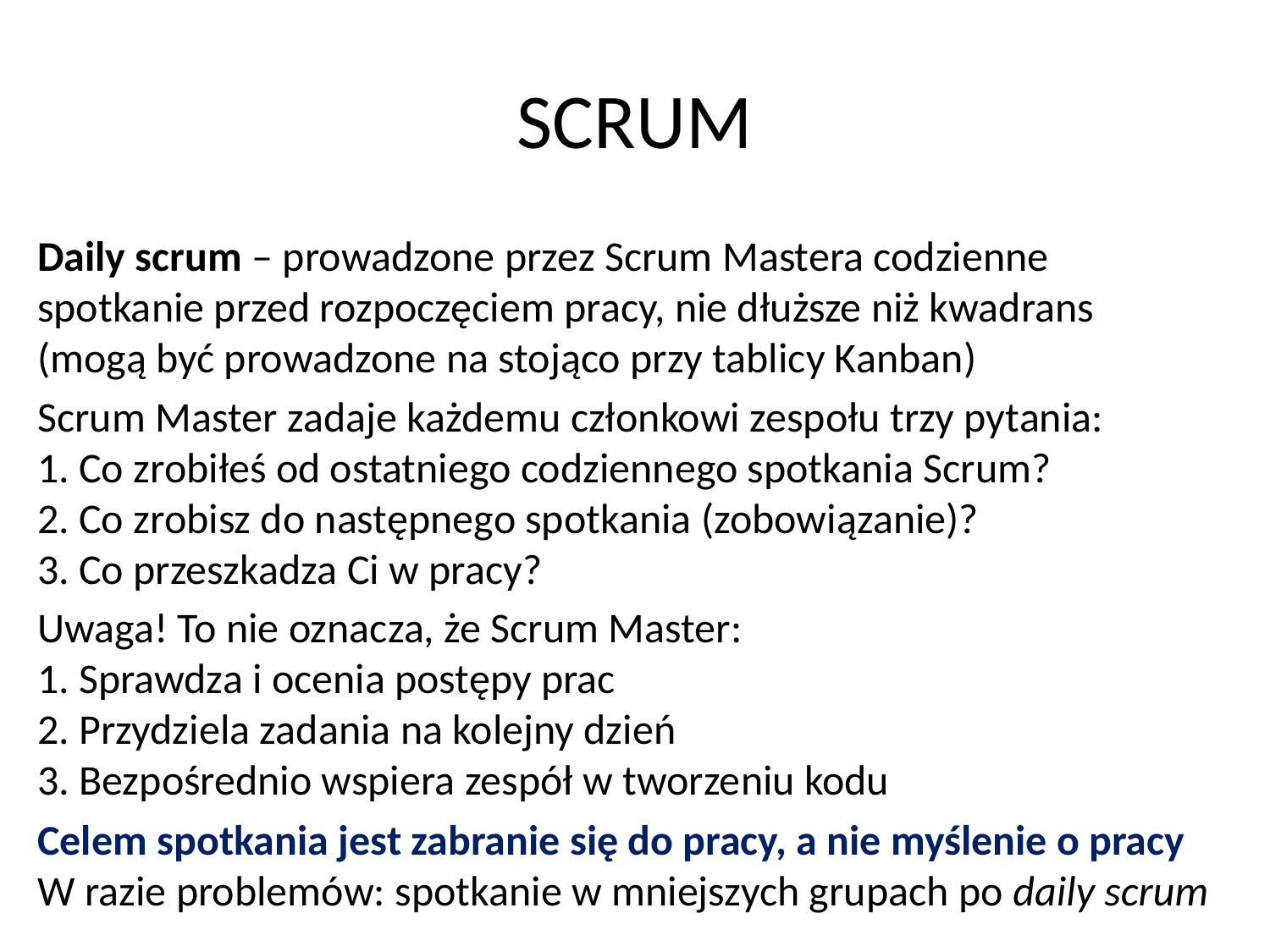

# SCRUM
Daily scrum – prowadzone przez Scrum Mastera codzienne spotkanie przed rozpoczęciem pracy, nie dłuższe niż kwadrans
(mogą być prowadzone na stojąco przy tablicy Kanban)
Scrum Master zadaje każdemu członkowi zespołu trzy pytania:
1. Co zrobiłeś od ostatniego codziennego spotkania Scrum?
2. Co zrobisz do następnego spotkania (zobowiązanie)?
3. Co przeszkadza Ci w pracy?
Uwaga! To nie oznacza, że Scrum Master:
1. Sprawdza i ocenia postępy prac
2. Przydziela zadania na kolejny dzień
3. Bezpośrednio wspiera zespół w tworzeniu kodu
Celem spotkania jest zabranie się do pracy, a nie myślenie o pracy
W razie problemów: spotkanie w mniejszych grupach po daily scrum